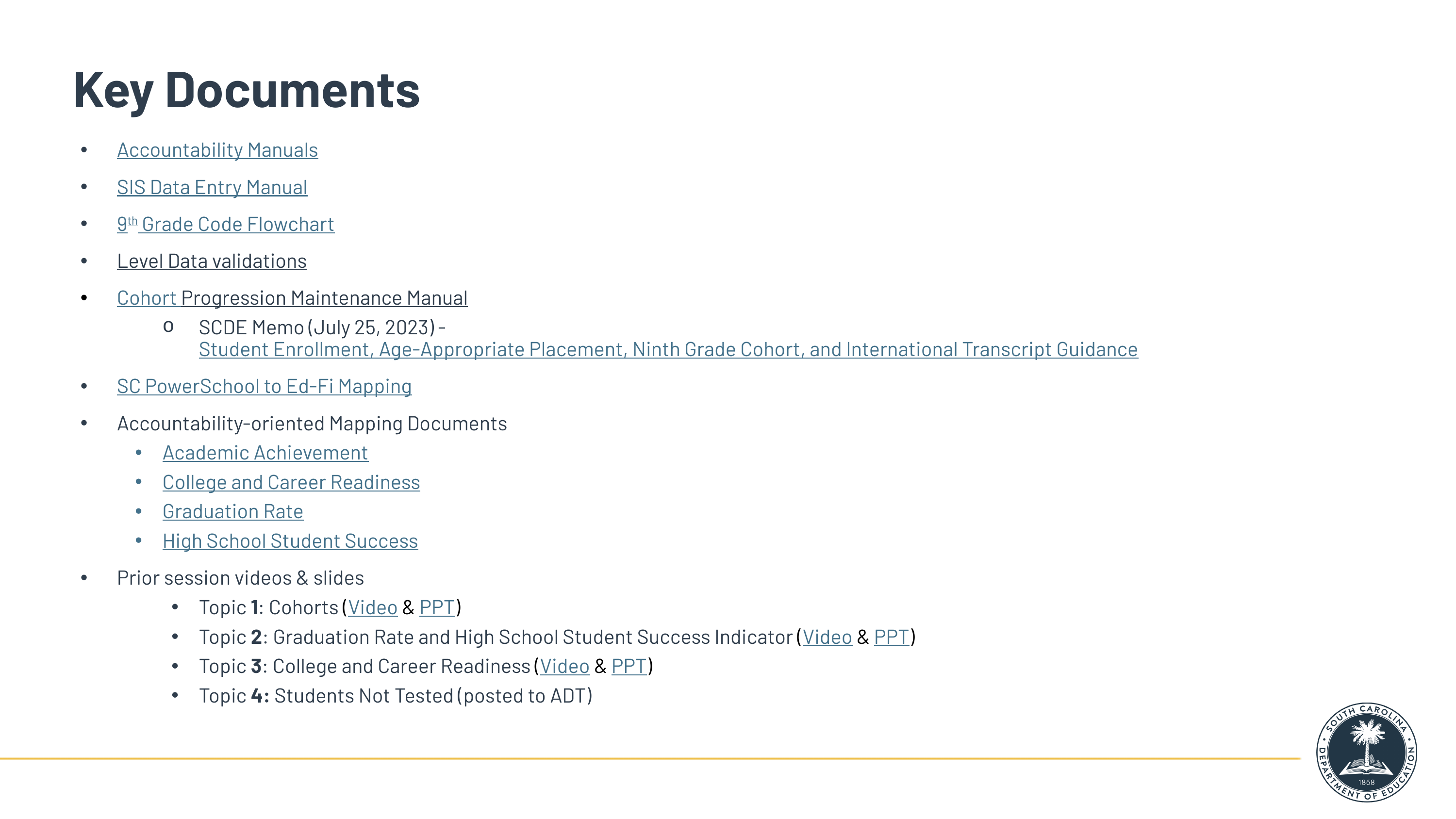

# Key Documents
Accountability Manuals
SIS Data Entry Manual
9th Grade Code Flowchart
Level Data validations
Cohort Progression Maintenance Manual
SCDE Memo (July 25, 2023) - Student Enrollment, Age-Appropriate Placement, Ninth Grade Cohort, and International Transcript Guidance
SC PowerSchool to Ed-Fi Mapping
Accountability-oriented Mapping Documents
Academic Achievement
College and Career Readiness
Graduation Rate
High School Student Success
Prior session videos & slides
Topic 1: Cohorts (Video & PPT)
Topic 2: Graduation Rate and High School Student Success Indicator (Video & PPT)
Topic 3: College and Career Readiness (Video & PPT)
Topic 4: Students Not Tested (posted to ADT)